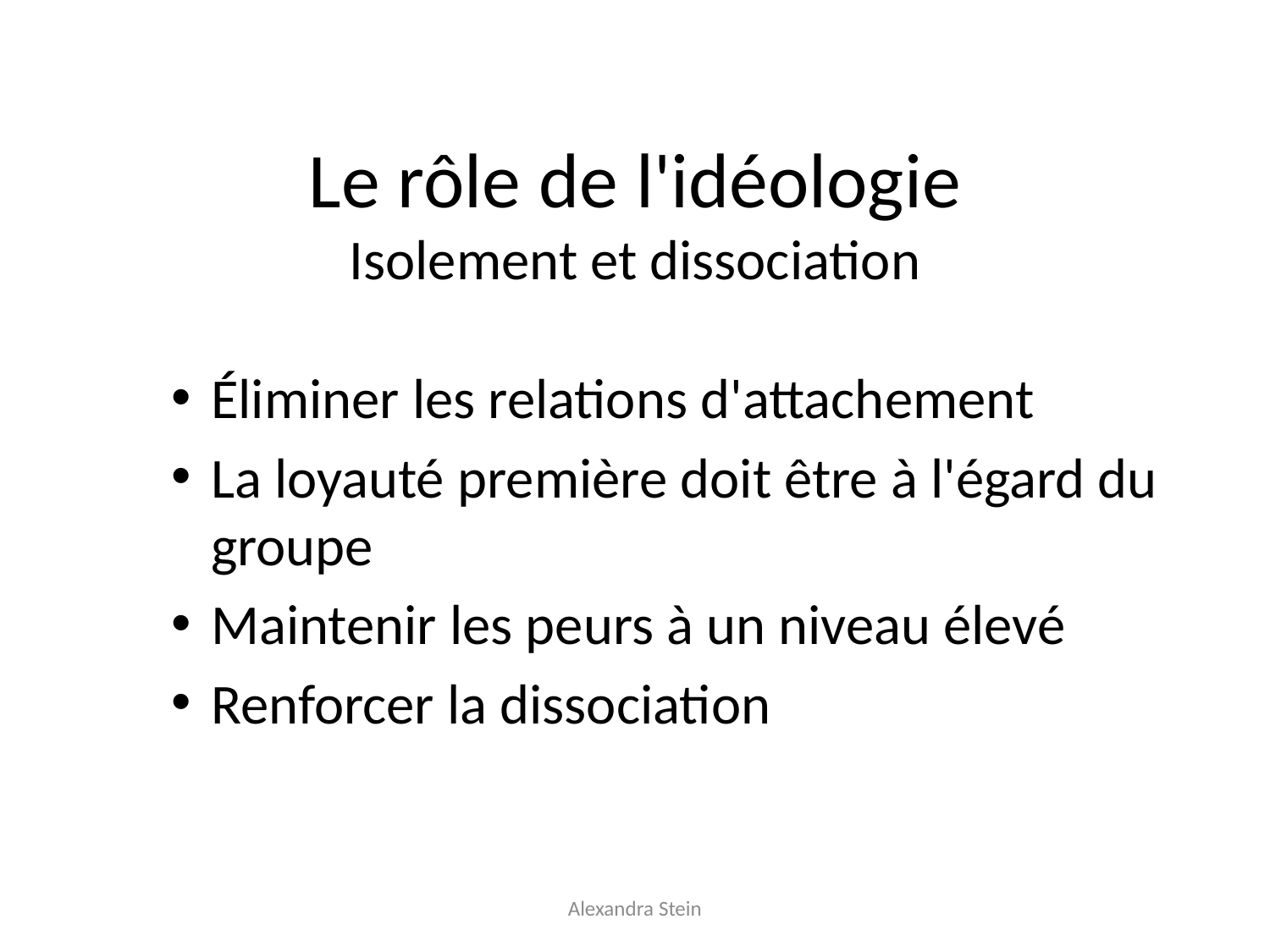

Le rôle de l'idéologie
Isolement et dissociation
Éliminer les relations d'attachement
La loyauté première doit être à l'égard du groupe
Maintenir les peurs à un niveau élevé
Renforcer la dissociation

Alexandra Stein